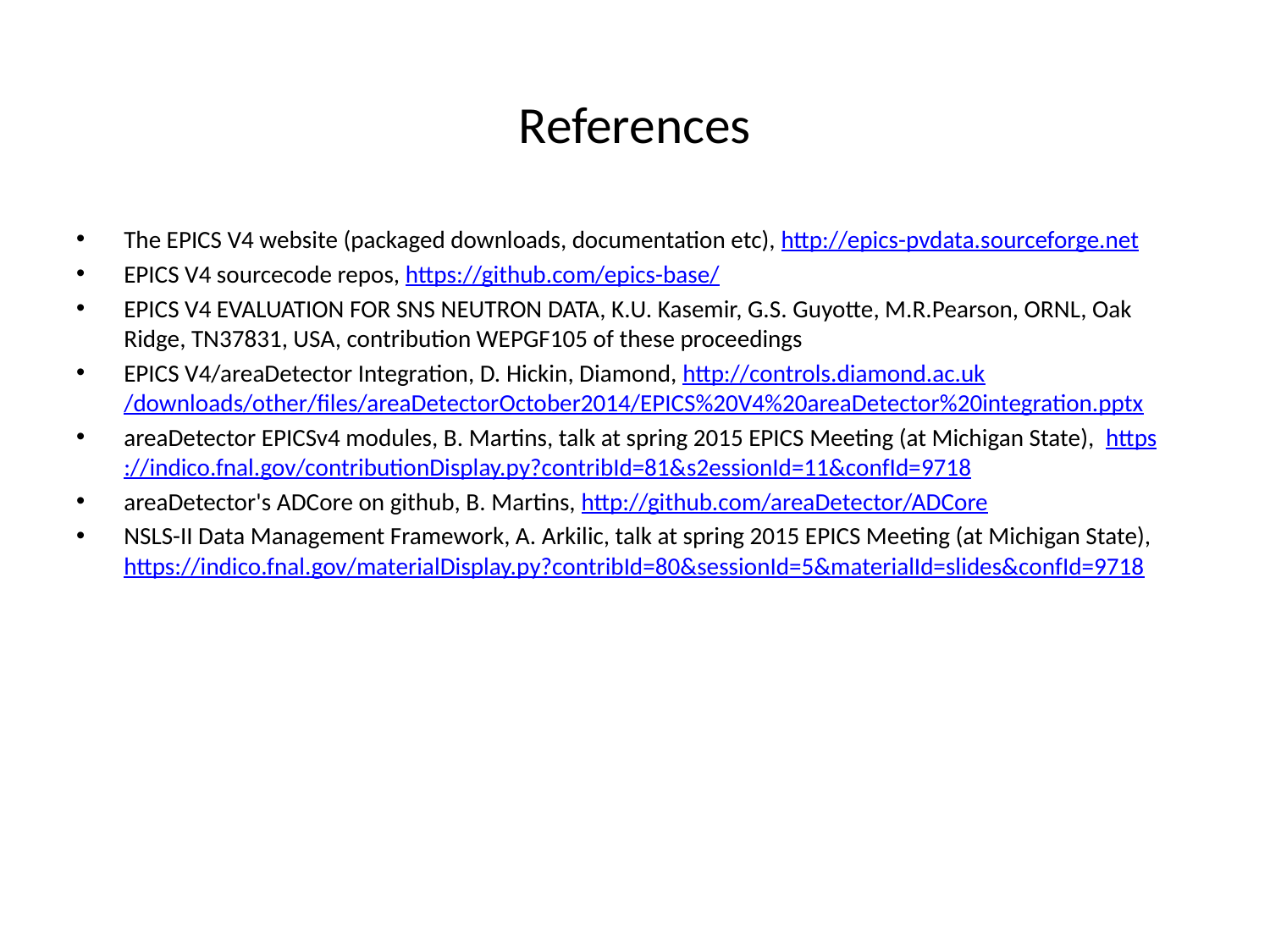

# References

The EPICS V4 website (packaged downloads, documentation etc), http://epics-pvdata.sourceforge.net
EPICS V4 sourcecode repos, https://github.com/epics-base/
EPICS V4 EVALUATION FOR SNS NEUTRON DATA, K.U. Kasemir, G.S. Guyotte, M.R.Pearson, ORNL, Oak Ridge, TN37831, USA, contribution WEPGF105 of these proceedings
EPICS V4/areaDetector Integration, D. Hickin, Diamond, http://controls.diamond.ac.uk/downloads/other/files/areaDetectorOctober2014/EPICS%20V4%20areaDetector%20integration.pptx
areaDetector EPICSv4 modules, B. Martins, talk at spring 2015 EPICS Meeting (at Michigan State),  https://indico.fnal.gov/contributionDisplay.py?contribId=81&s2essionId=11&confId=9718
areaDetector's ADCore on github, B. Martins, http://github.com/areaDetector/ADCore
NSLS-II Data Management Framework, A. Arkilic, talk at spring 2015 EPICS Meeting (at Michigan State), https://indico.fnal.gov/materialDisplay.py?contribId=80&sessionId=5&materialId=slides&confId=9718